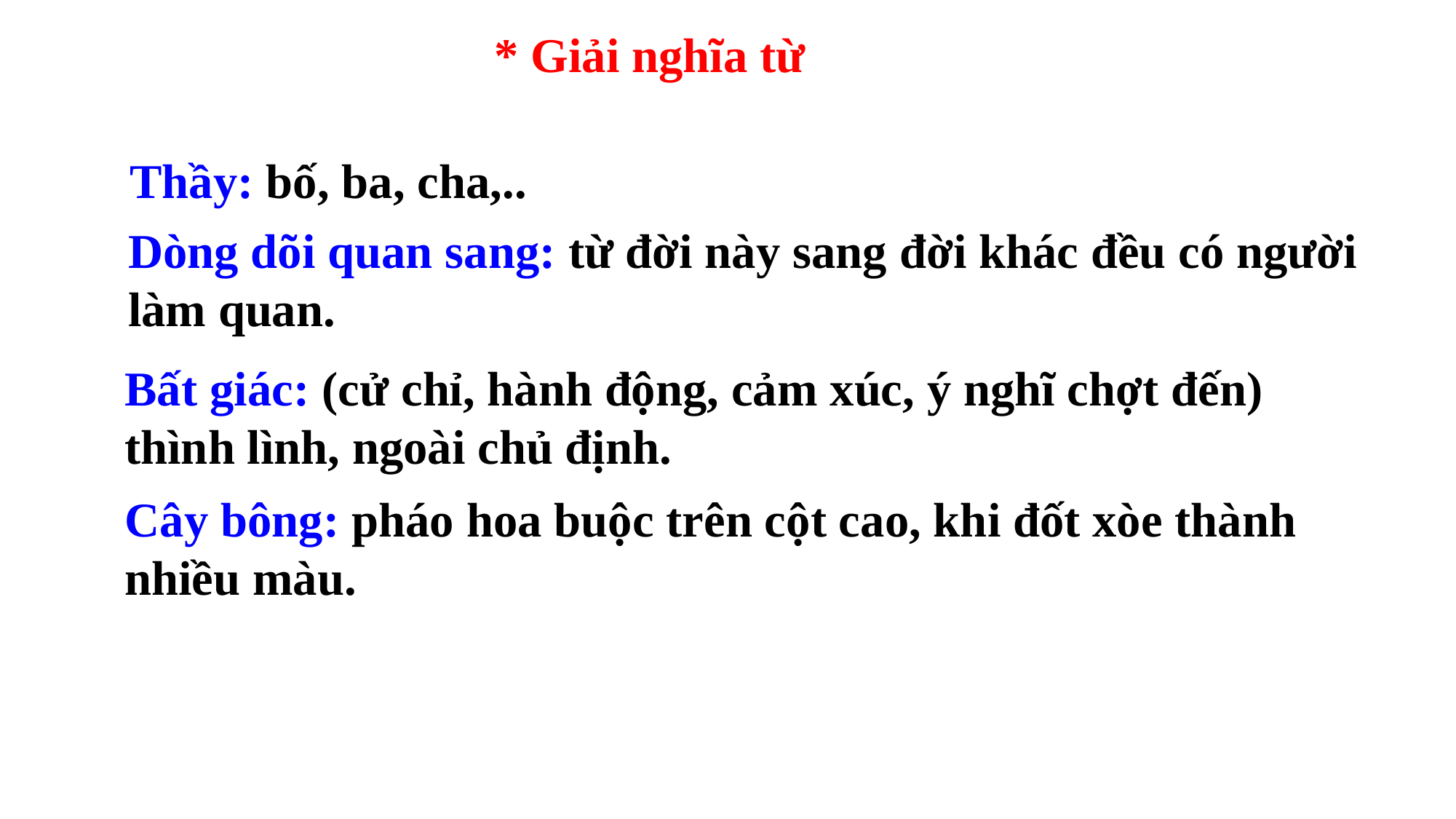

* Giải nghĩa từ
Thầy:
Thầy: bố, ba, cha,..
Dòng dõi quan sang: từ đời này sang đời khác đều có người làm quan.
Dòng dõi quan sang:
Bất giác: (cử chỉ, hành động, cảm xúc, ý nghĩ chợt đến) thình lình, ngoài chủ định.
Bất giác:
Cây bông: pháo hoa buộc trên cột cao, khi đốt xòe thành nhiều màu.